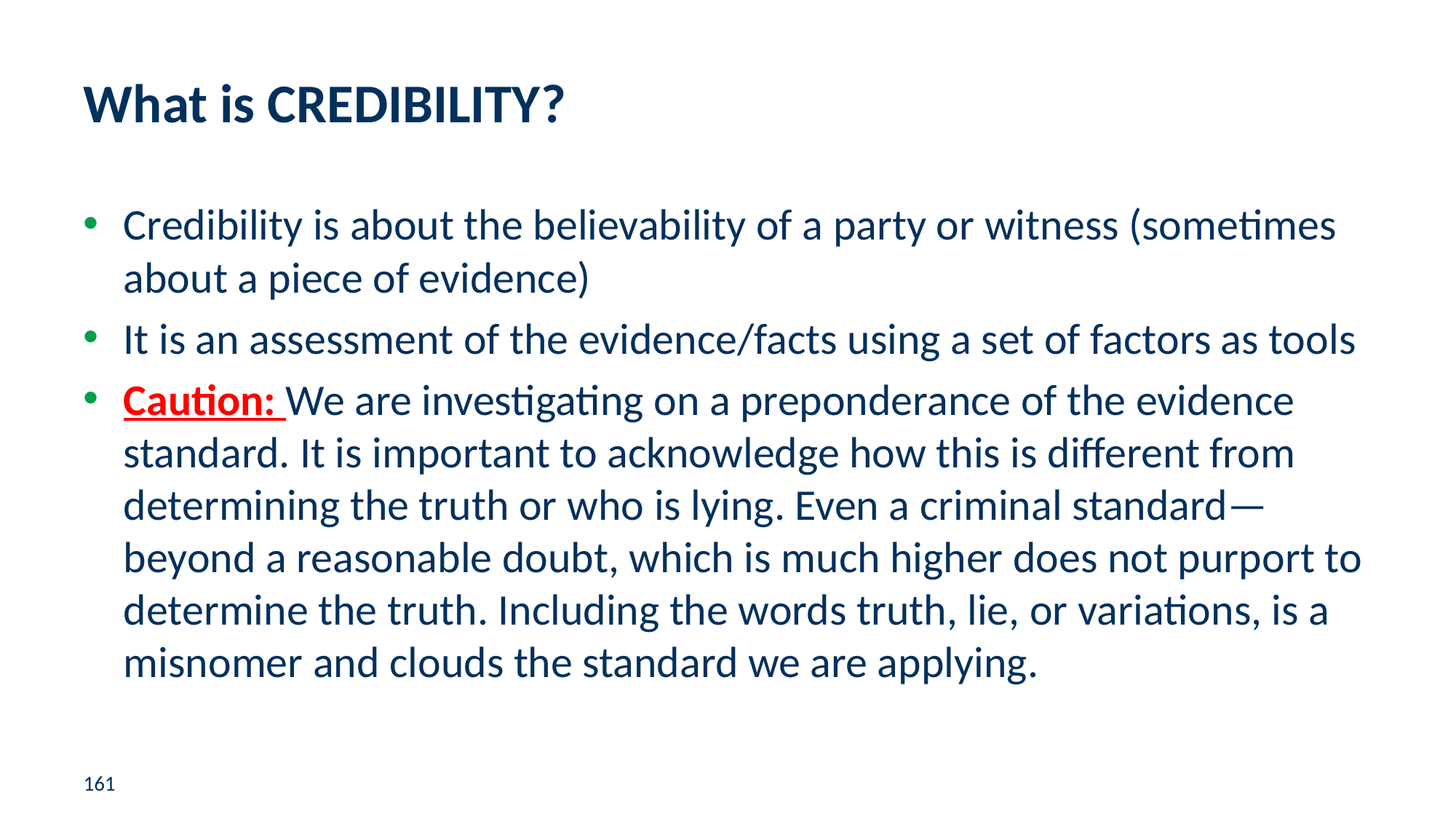

# What is CREDIBILITY?
Credibility is about the believability of a party or witness (sometimes about a piece of evidence)
It is an assessment of the evidence/facts using a set of factors as tools
Caution: We are investigating on a preponderance of the evidence standard. It is important to acknowledge how this is different from determining the truth or who is lying. Even a criminal standard—beyond a reasonable doubt, which is much higher does not purport to determine the truth. Including the words truth, lie, or variations, is a misnomer and clouds the standard we are applying.